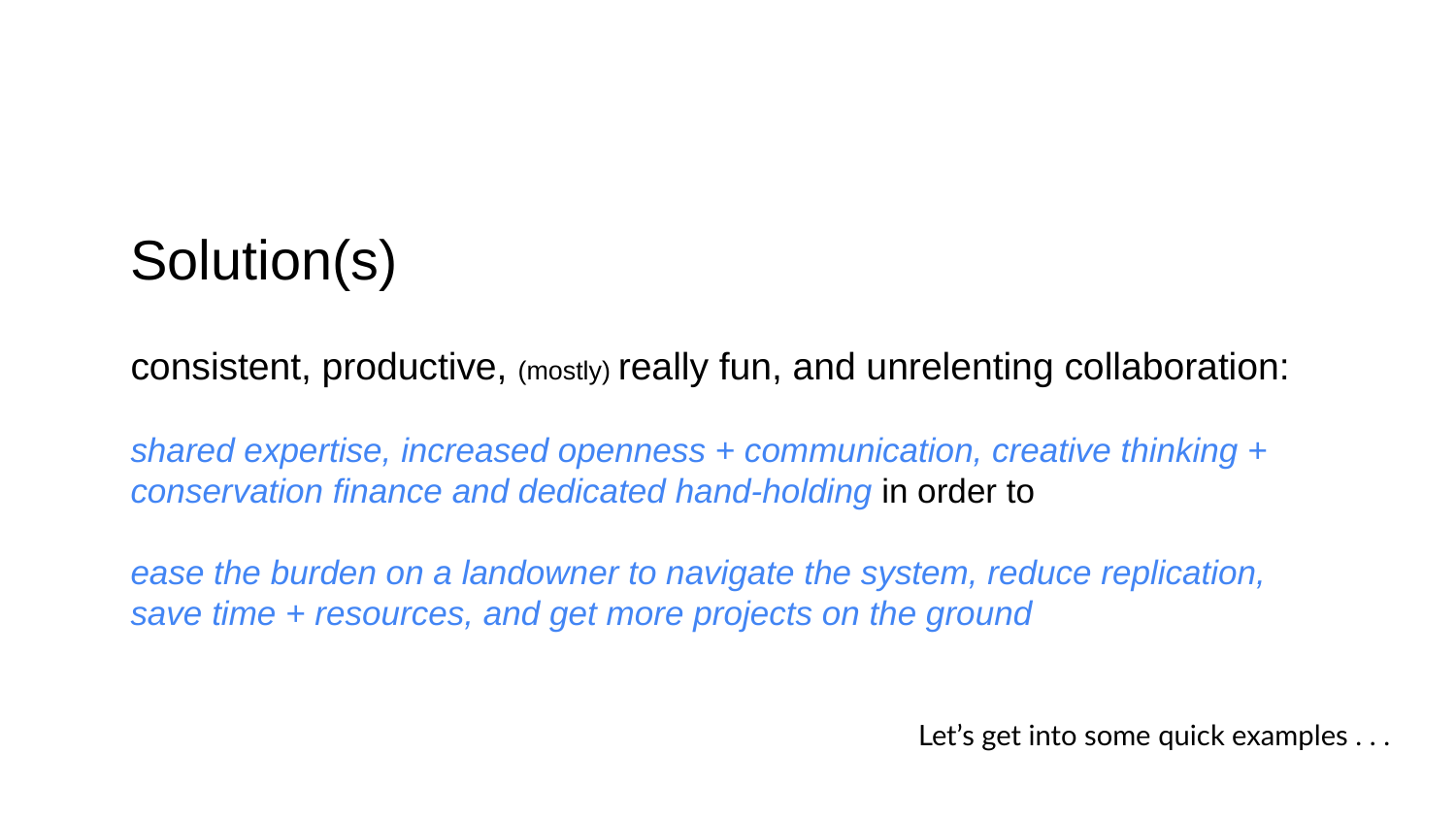

# Solution(s)

consistent, productive, (mostly) really fun, and unrelenting collaboration:

shared expertise, increased openness + communication, creative thinking + conservation finance and dedicated hand-holding in order to

ease the burden on a landowner to navigate the system, reduce replication,
save time + resources, and get more projects on the ground
Let’s get into some quick examples . . .